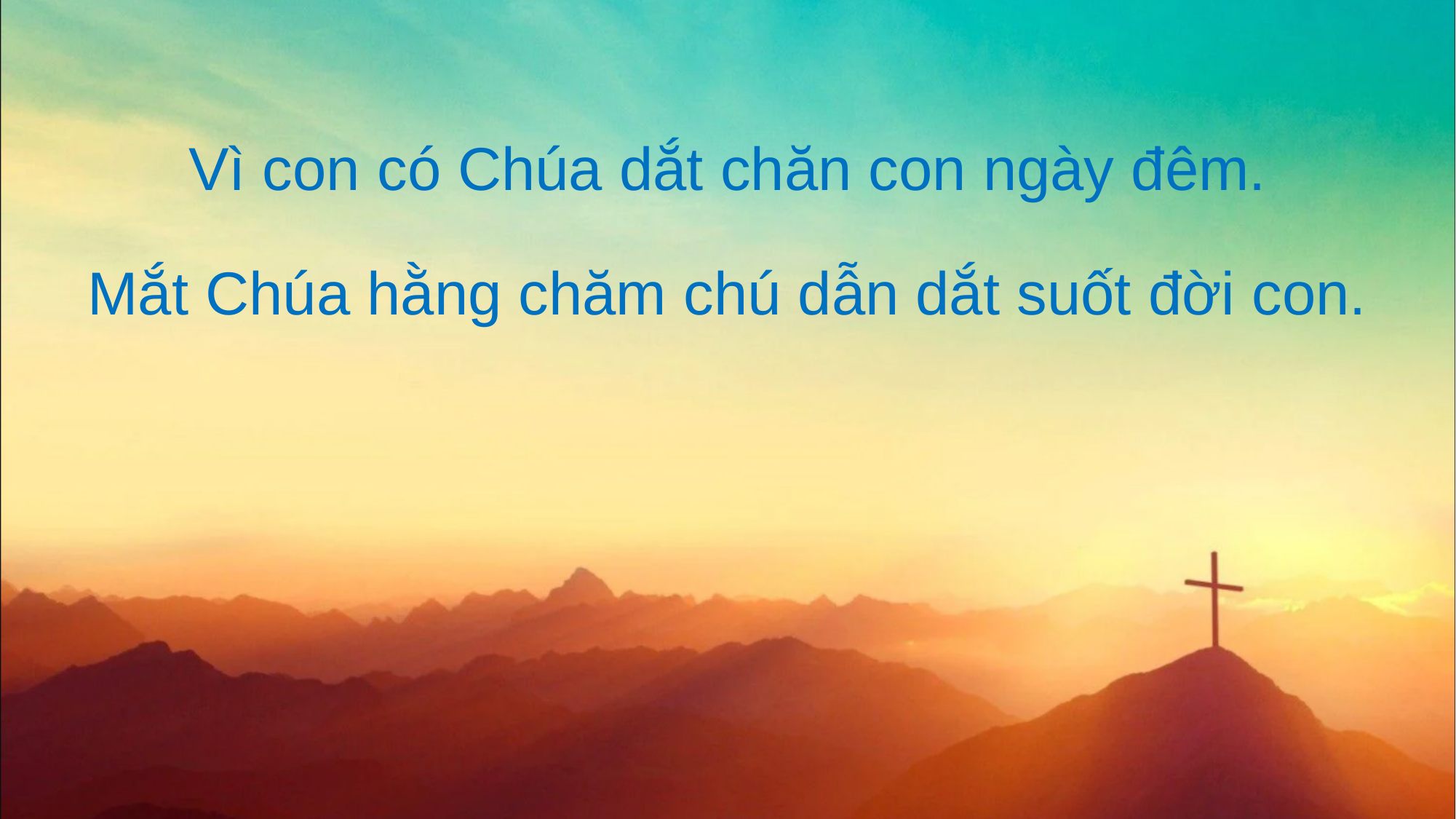

Vì con có Chúa dắt chăn con ngày đêm.
Mắt Chúa hằng chăm chú dẫn dắt suốt đời con.